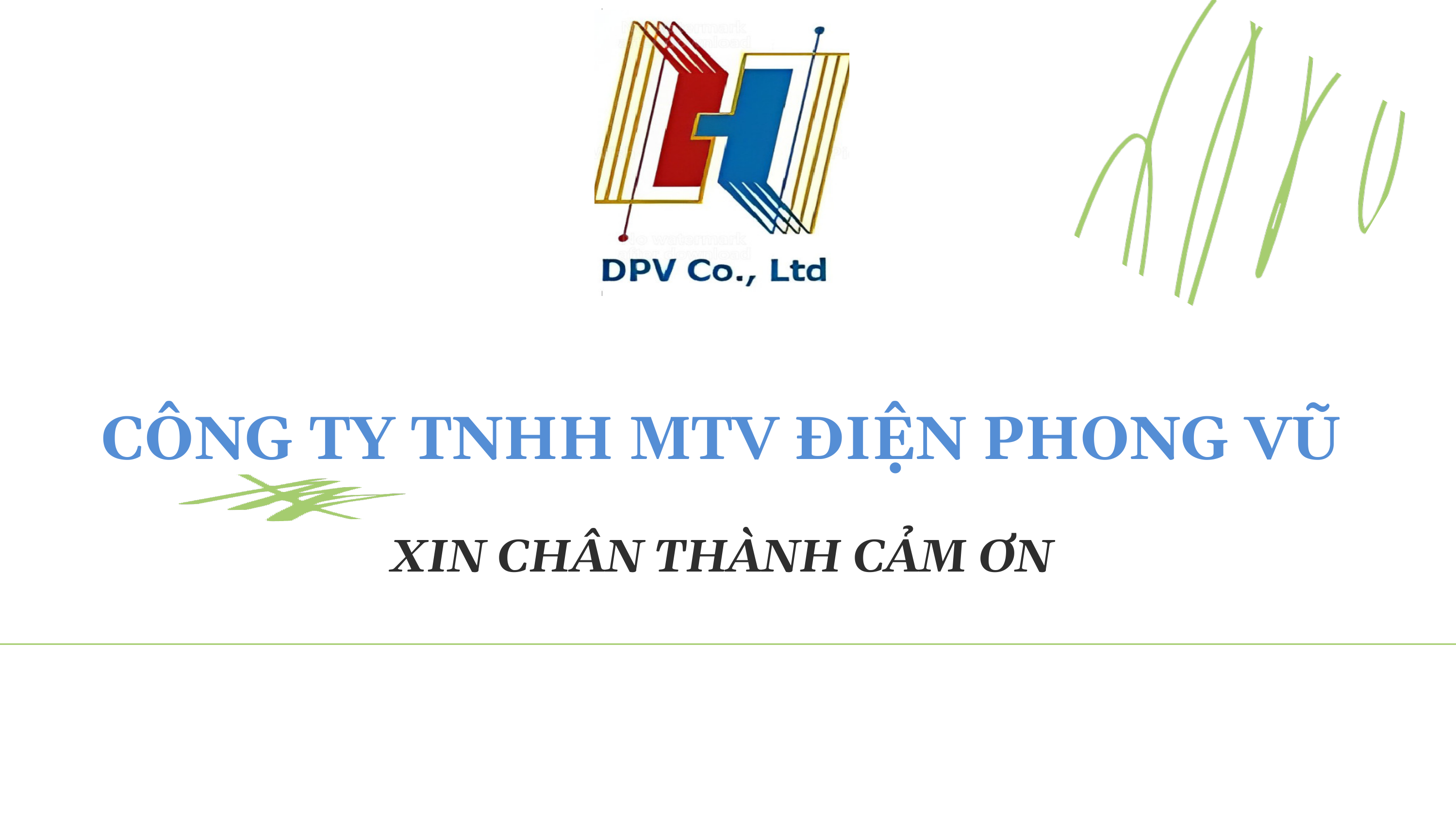

CÔNG TY TNHH MTV ĐIỆN PHONG VŨ

XIN CHÂN THÀNH CẢM ƠN